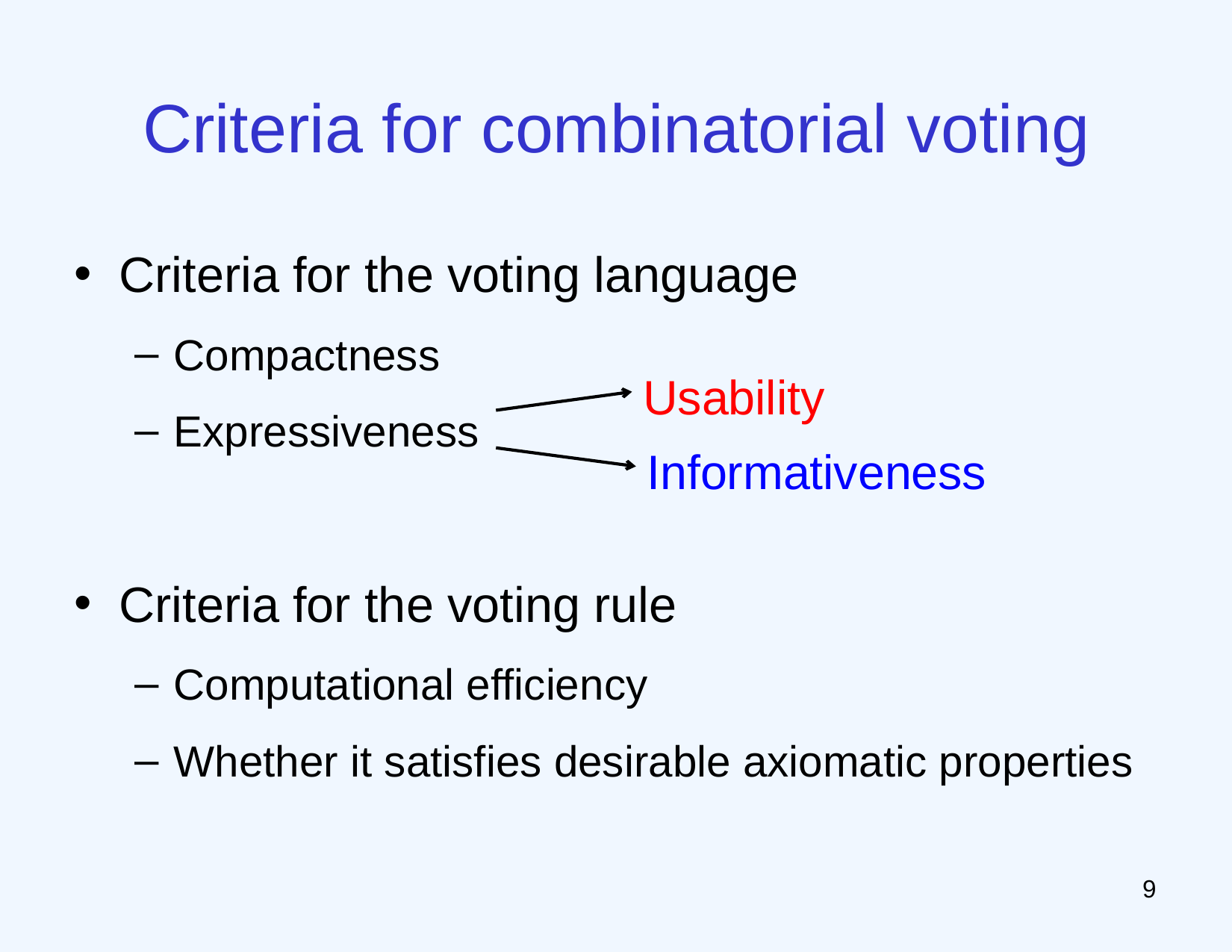

# Criteria for combinatorial voting
Criteria for the voting language
Compactness
Expressiveness

Criteria for the voting rule
Computational efficiency
Whether it satisfies desirable axiomatic properties
Usability
Informativeness
9